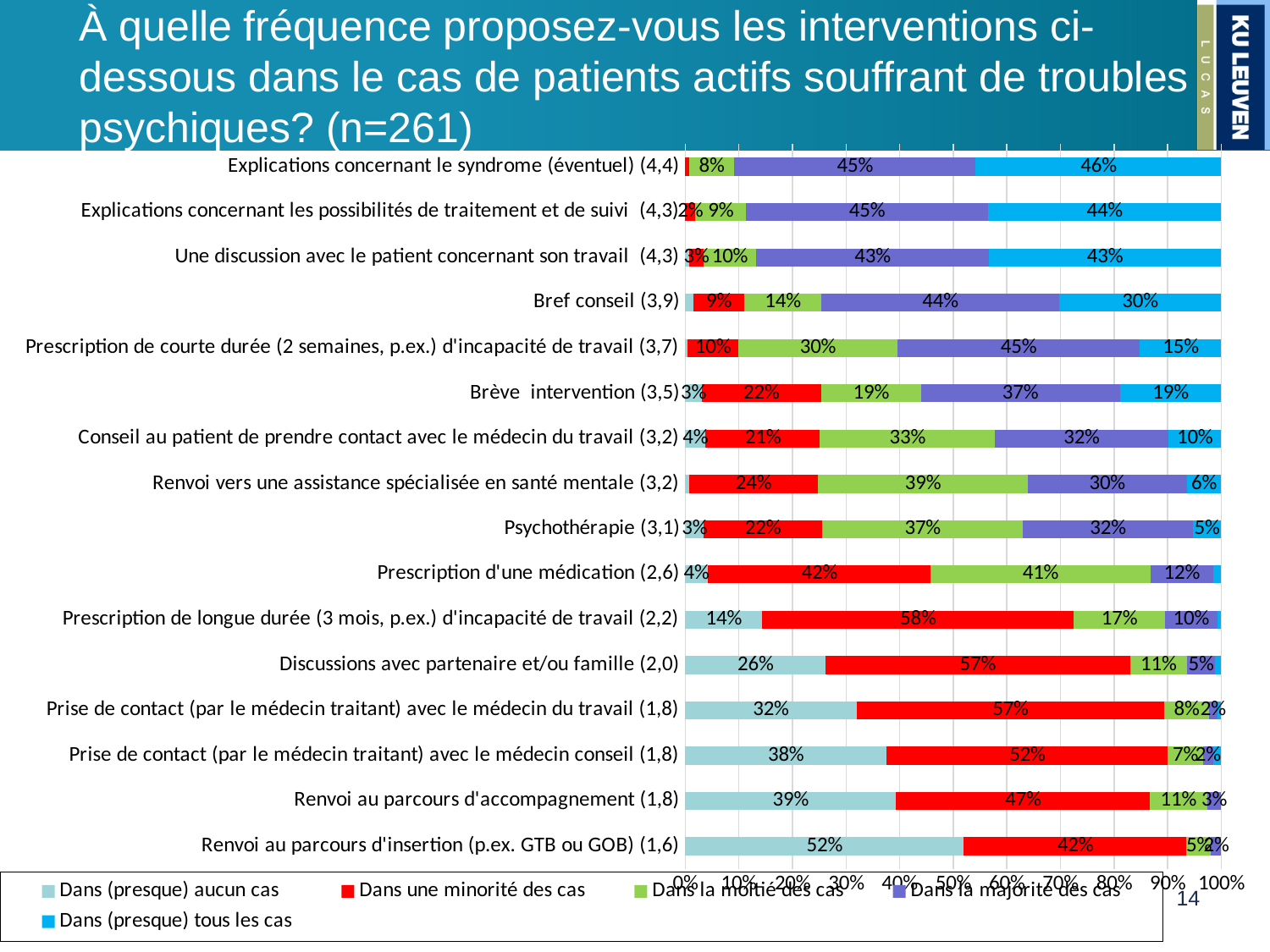

# À quelle fréquence proposez-vous les interventions ci-dessous dans le cas de patients actifs souffrant de troubles psychiques? (n=261)

### Chart

| Category | Dans (presque) aucun cas | Dans une minorité des cas | Dans la moitié des cas | Dans la majorité des cas | Dans (presque) tous les cas |
|---|---|---|---|---|---|
| Renvoi au parcours d'insertion (p.ex. GTB ou GOB) (1,6) | 0.5190839694656488 | 0.416030534351145 | 0.045801526717557245 | 0.019083969465648856 | 0.0 |
| Renvoi au parcours d'accompagnement (1,8) | 0.3931297709923664 | 0.47328244274809156 | 0.10687022900763359 | 0.026717557251908396 | 0.0 |
| Prise de contact (par le médecin traitant) avec le médecin conseil (1,8) | 0.37547892720306514 | 0.524904214559387 | 0.06513409961685823 | 0.019157088122605363 | 0.015325670498084292 |
| Prise de contact (par le médecin traitant) avec le médecin du travail (1,8) | 0.3193916349809886 | 0.5741444866920152 | 0.08365019011406843 | 0.01520912547528517 | 0.007604562737642585 |
| Discussions avec partenaire et/ou famille (2,0) | 0.26136363636363635 | 0.5681818181818182 | 0.10606060606060605 | 0.053030303030303025 | 0.011363636363636364 |
| Prescription de longue durée (3 mois, p.ex.) d'incapacité de travail (2,2) | 0.14339622641509434 | 0.5811320754716981 | 0.169811320754717 | 0.0981132075471698 | 0.007547169811320756 |
| Prescription d'une médication (2,6) | 0.04166666666666667 | 0.41666666666666663 | 0.40909090909090906 | 0.11742424242424242 | 0.015151515151515152 |
| Psychothérapie (3,1) | 0.03435114503816794 | 0.22137404580152673 | 0.37404580152671757 | 0.316793893129771 | 0.05343511450381679 |
| Renvoi vers une assistance spécialisée en santé mentale (3,2) | 0.007604562737642585 | 0.23954372623574144 | 0.3916349809885931 | 0.2965779467680608 | 0.06463878326996197 |
| Conseil au patient de prendre contact avec le médecin du travail (3,2) | 0.03802281368821293 | 0.2129277566539924 | 0.3269961977186312 | 0.3231939163498099 | 0.09885931558935361 |
| Brève  intervention (3,5) | 0.030303030303030304 | 0.22348484848484848 | 0.18560606060606064 | 0.37121212121212127 | 0.18939393939393936 |
| Prescription de courte durée (2 semaines, p.ex.) d'incapacité de travail (3,7) | 0.0038022813688212923 | 0.09505703422053231 | 0.2965779467680608 | 0.4524714828897338 | 0.1520912547528517 |
| Bref conseil (3,9) | 0.015151515151515152 | 0.09469696969696968 | 0.14393939393939395 | 0.4431818181818182 | 0.30303030303030304 |
| Une discussion avec le patient concernant son travail  (4,3) | 0.007547169811320756 | 0.02641509433962264 | 0.0981132075471698 | 0.4339622641509434 | 0.4339622641509434 |
| Explications concernant les possibilités de traitement et de suivi  (4,3) | 0.0 | 0.01893939393939394 | 0.09469696969696968 | 0.4507575757575758 | 0.4356060606060606 |
| Explications concernant le syndrome (éventuel) (4,4) | 0.0 | 0.007575757575757576 | 0.08333333333333334 | 0.4507575757575758 | 0.45833333333333337 |
14